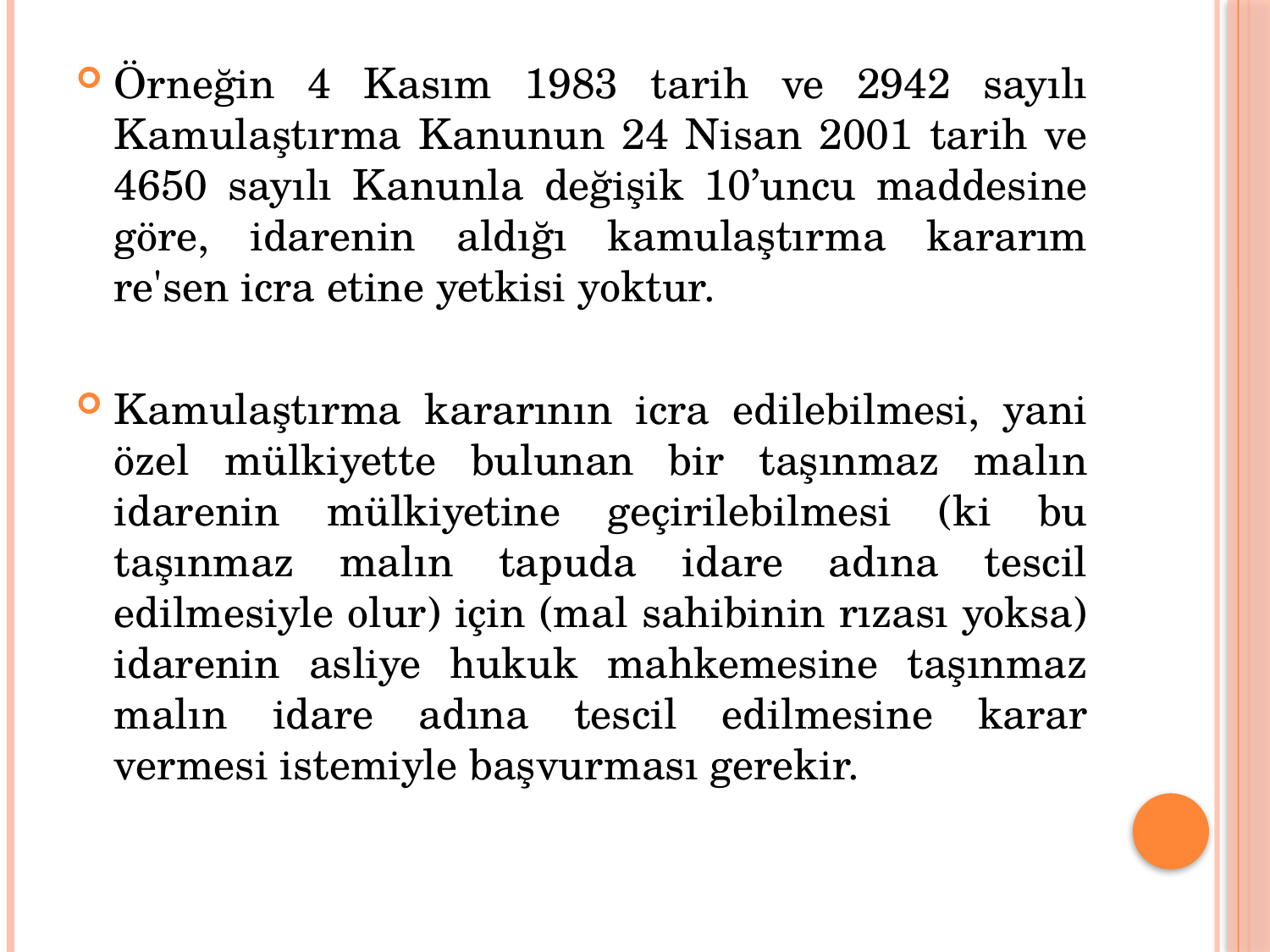

Örneğin 4 Kasım 1983 tarih ve 2942 sayılı Kamulaştırma Kanunun 24 Nisan 2001 tarih ve 4650 sayılı Kanunla değişik 10’uncu maddesine göre, idarenin aldığı kamulaştırma kararım re'sen icra etine yetkisi yoktur.

Kamulaştırma kararının icra edilebilmesi, yani özel mülkiyette bulunan bir taşınmaz malın idarenin mülkiyetine geçirilebilmesi (ki bu taşınmaz malın tapuda idare adına tescil edilmesiyle olur) için (mal sahibinin rızası yoksa) idarenin asliye hukuk mahkemesine taşınmaz malın idare adına tescil edilmesine karar vermesi istemiyle başvurması gerekir.